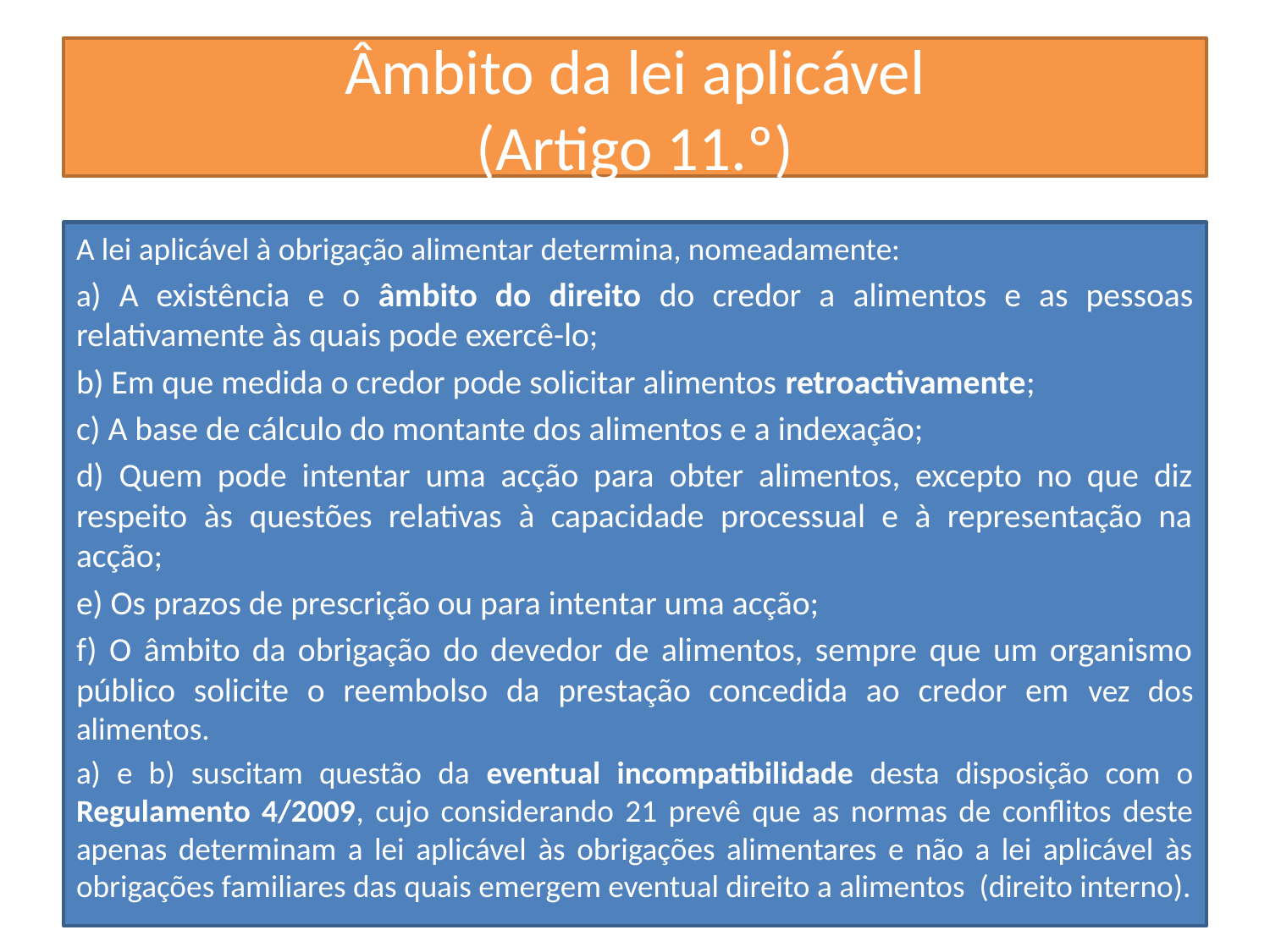

# Âmbito da lei aplicável (Artigo 11.º)
A lei aplicável à obrigação alimentar determina, nomeadamente:
a) A existência e o âmbito do direito do credor a alimentos e as pessoas relativamente às quais pode exercê-lo;
b) Em que medida o credor pode solicitar alimentos retroactivamente;
c) A base de cálculo do montante dos alimentos e a indexação;
d) Quem pode intentar uma acção para obter alimentos, excepto no que diz respeito às questões relativas à capacidade processual e à representação na acção;
e) Os prazos de prescrição ou para intentar uma acção;
f) O âmbito da obrigação do devedor de alimentos, sempre que um organismo público solicite o reembolso da prestação concedida ao credor em vez dos alimentos.
a) e b) suscitam questão da eventual incompatibilidade desta disposição com o Regulamento 4/2009, cujo considerando 21 prevê que as normas de conflitos deste apenas determinam a lei aplicável às obrigações alimentares e não a lei aplicável às obrigações familiares das quais emergem eventual direito a alimentos  (direito interno).